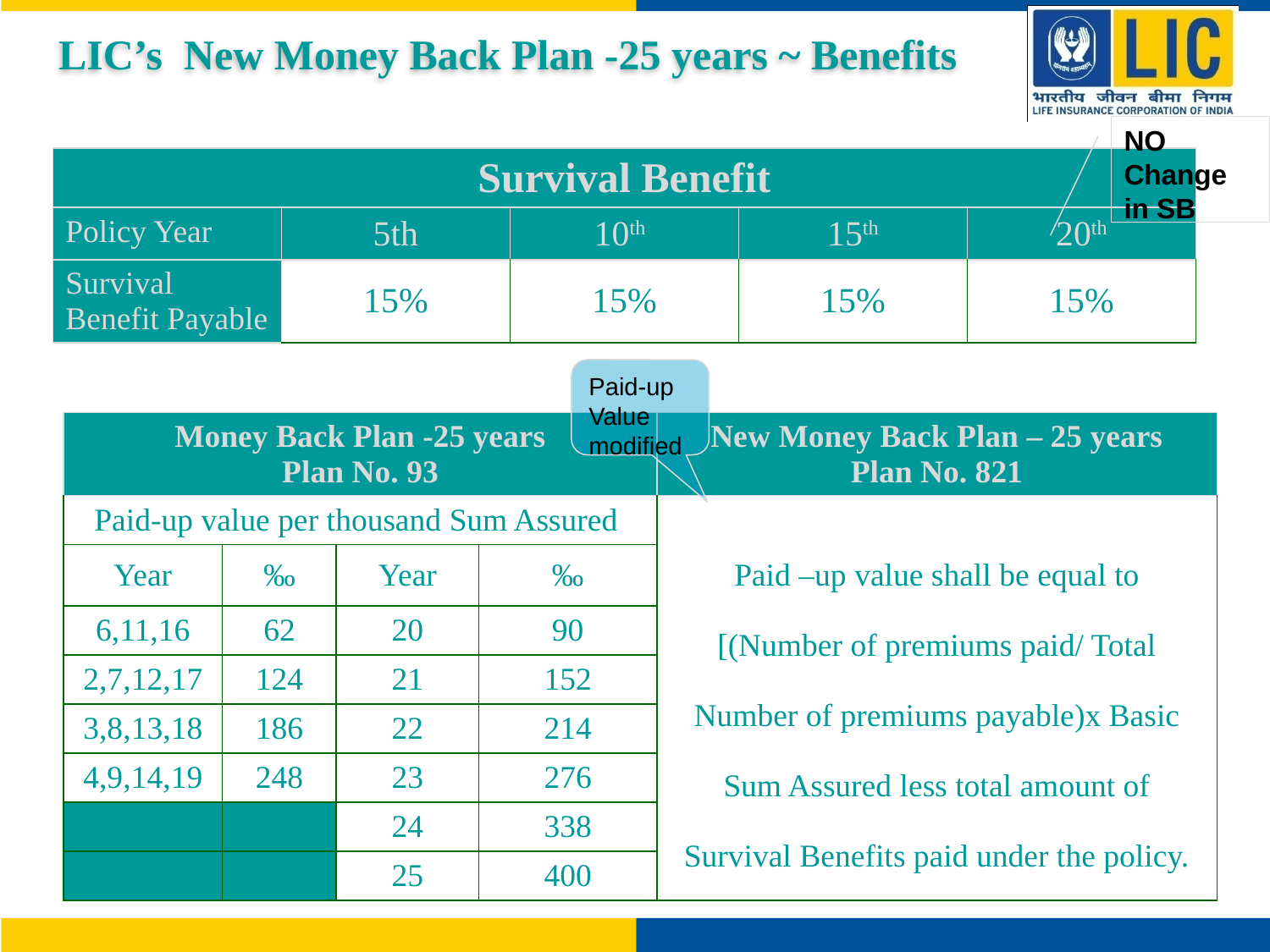

LIC’s  New Money Back Plan -25 years ~ Benefits
NO Change in SB
| Survival Benefit |  |  |  |  |
| --- | --- | --- | --- | --- |
| Policy Year | 5th | 10th | 15th | 20th |
| Survival Benefit Payable | 15% | 15% | 15% | 15% |
Paid-up Value modified
| Money Back Plan -25 years Plan No. 93 |  |  |  | New Money Back Plan – 25 years Plan No. 821 |
| --- | --- | --- | --- | --- |
| Paid-up value per thousand Sum Assured |  |  |  | Paid –up value shall be equal to [(Number of premiums paid/ Total Number of premiums payable)x Basic Sum Assured less total amount of Survival Benefits paid under the policy. |
| Year | ‰ | Year | ‰ |  |
| 6,11,16 | 62 | 20 | 90 |  |
| 2,7,12,17 | 124 | 21 | 152 |  |
| 3,8,13,18 | 186 | 22 | 214 |  |
| 4,9,14,19 | 248 | 23 | 276 |  |
|  |  | 24 | 338 |  |
|  |  | 25 | 400 |  |